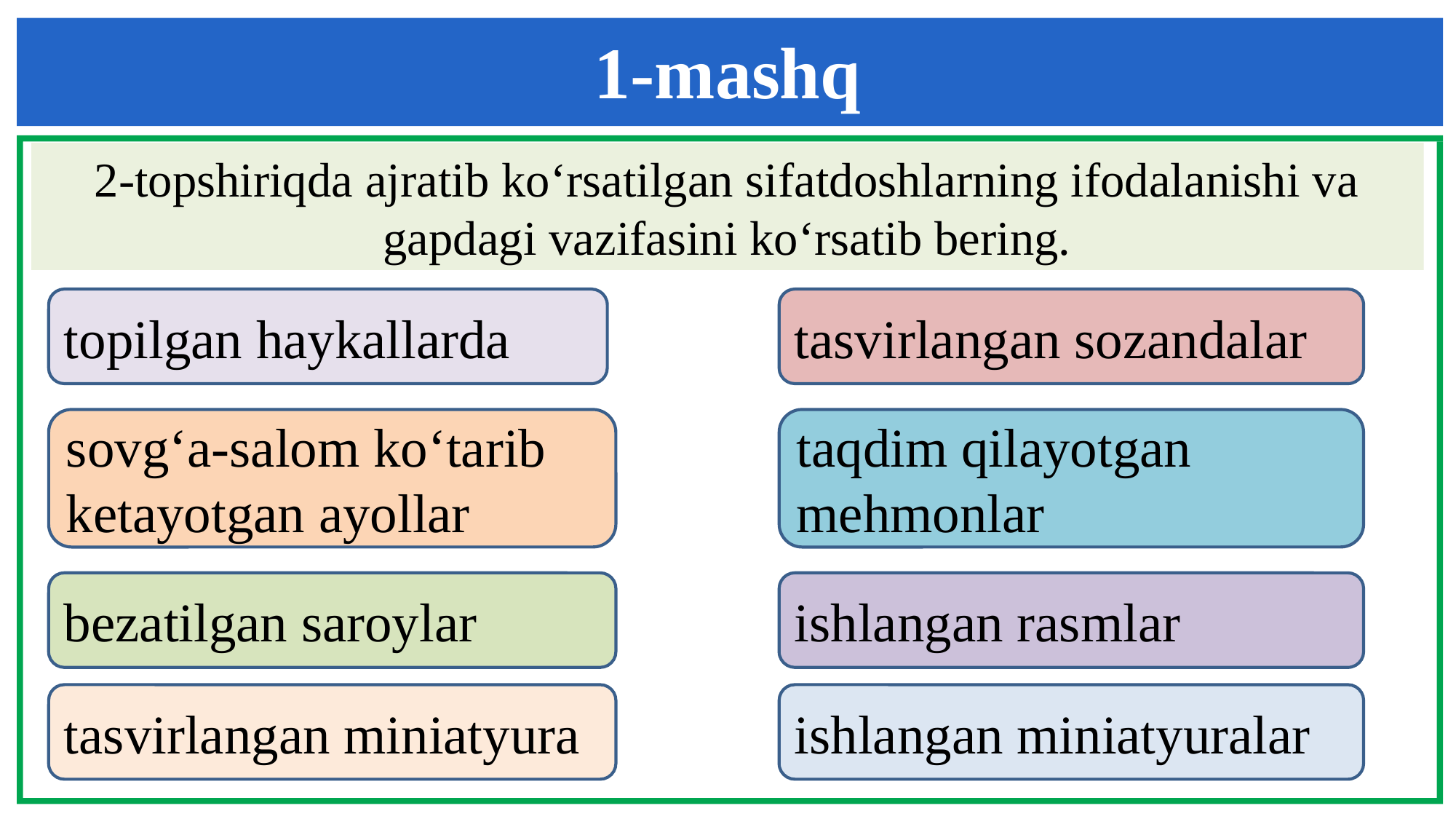

1-mashq
2-topshiriqda ajratib ko‘rsatilgan sifatdoshlarning ifodalanishi va gapdagi vazifasini ko‘rsatib bering.
topilgan haykallarda
tasvirlangan sozandalar
sovg‘a-salom ko‘tarib ketayotgan ayollar
taqdim qilayotgan mehmonlar
bezatilgan saroylar
ishlangan rasmlar
tasvirlangan miniatyura
ishlangan miniatyuralar